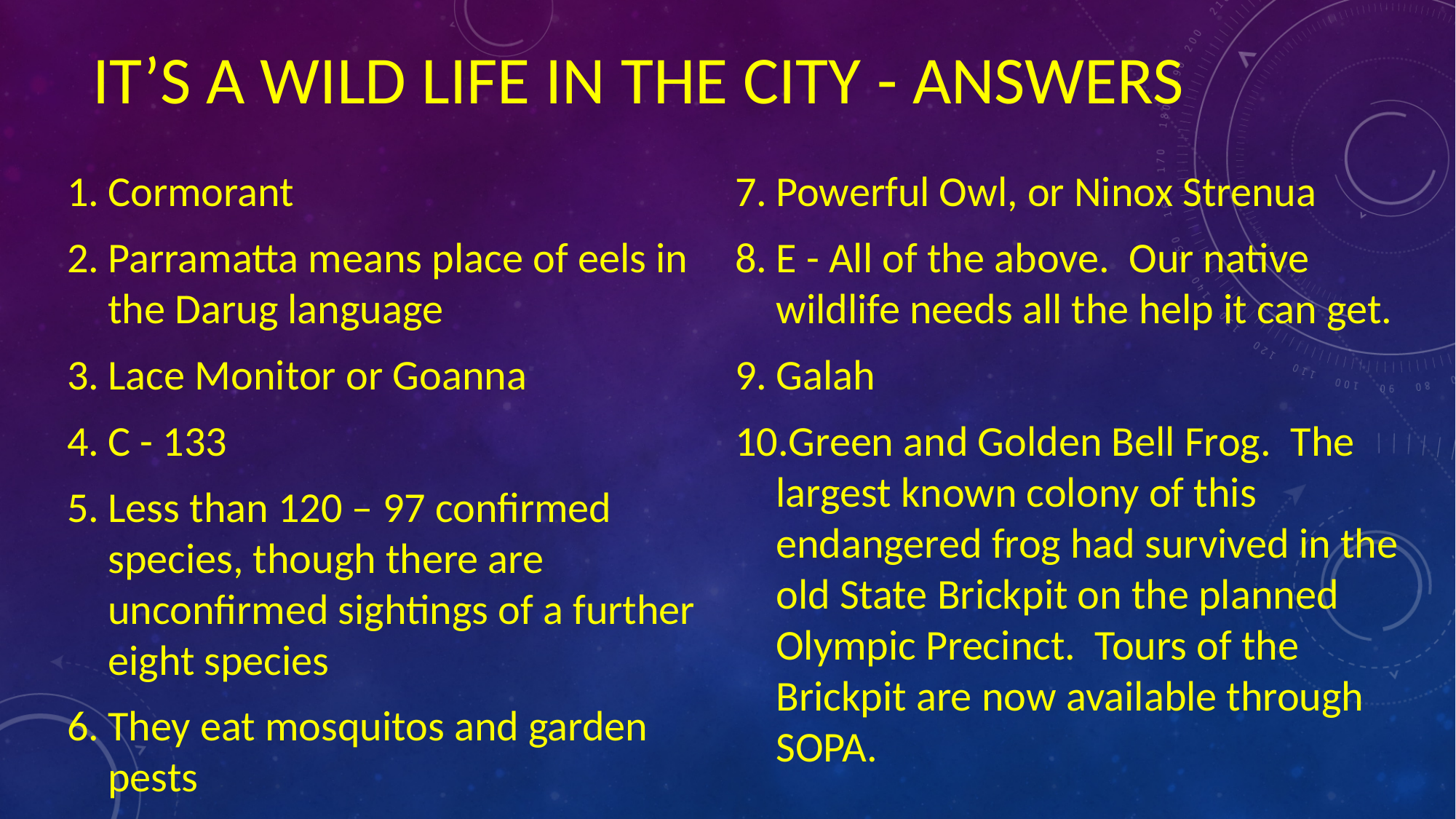

# It’s a wild life in the city - answers
Cormorant
Parramatta means place of eels in the Darug language
Lace Monitor or Goanna
C - 133
Less than 120 – 97 confirmed species, though there are unconfirmed sightings of a further eight species
They eat mosquitos and garden pests
Powerful Owl, or Ninox Strenua
E - All of the above.  Our native wildlife needs all the help it can get.
Galah
Green and Golden Bell Frog.  The largest known colony of this endangered frog had survived in the old State Brickpit on the planned Olympic Precinct.  Tours of the Brickpit are now available through SOPA.